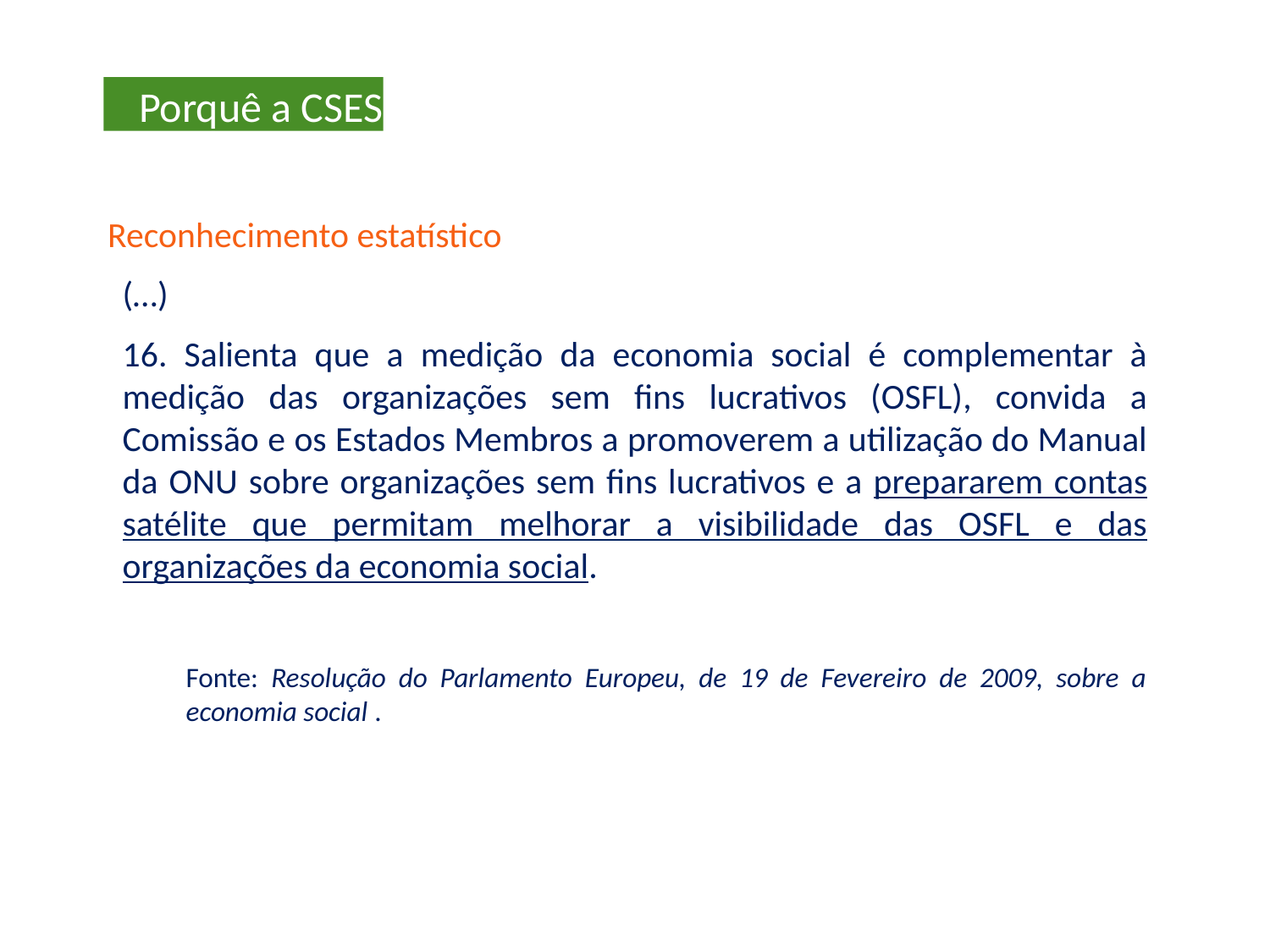

Porquê a CSES

Reconhecimento estatístico
(…)
16. Salienta que a medição da economia social é complementar à medição das organizações sem fins lucrativos (OSFL), convida a Comissão e os Estados Membros a promoverem a utilização do Manual da ONU sobre organizações sem fins lucrativos e a prepararem contas satélite que permitam melhorar a visibilidade das OSFL e das organizações da economia social.

Fonte: Resolução do Parlamento Europeu, de 19 de Fevereiro de 2009, sobre a economia social .